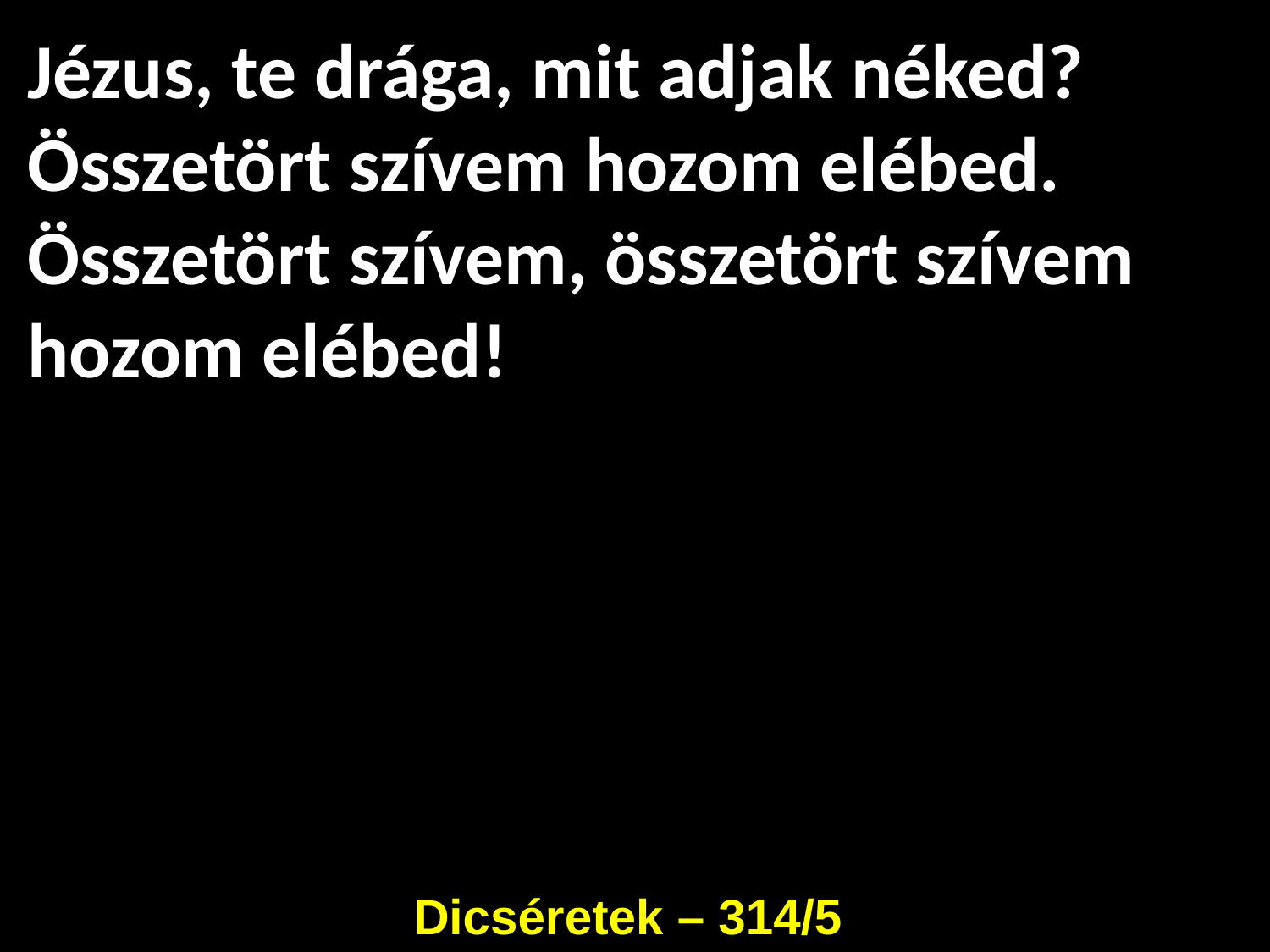

# Jézus, te drága, mit adjak néked? Összetört szívem hozom elébed. Összetört szívem, összetört szívem hozom elébed!
Dicséretek – 314/5